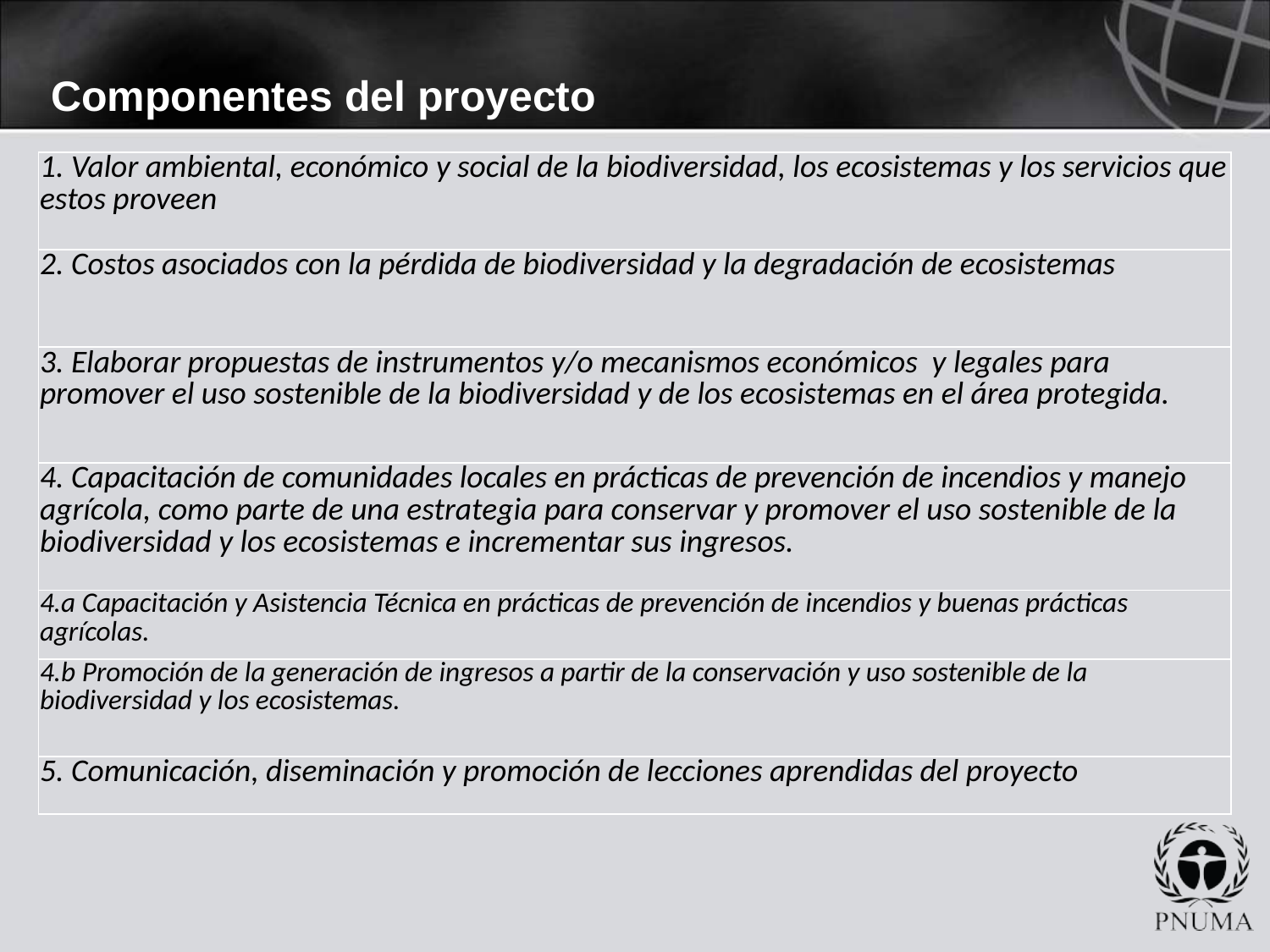

Componentes del proyecto
| 1. Valor ambiental, económico y social de la biodiversidad, los ecosistemas y los servicios que estos proveen |
| --- |
| 2. Costos asociados con la pérdida de biodiversidad y la degradación de ecosistemas |
| 3. Elaborar propuestas de instrumentos y/o mecanismos económicos y legales para promover el uso sostenible de la biodiversidad y de los ecosistemas en el área protegida. |
| 4. Capacitación de comunidades locales en prácticas de prevención de incendios y manejo agrícola, como parte de una estrategia para conservar y promover el uso sostenible de la biodiversidad y los ecosistemas e incrementar sus ingresos. |
| 4.a Capacitación y Asistencia Técnica en prácticas de prevención de incendios y buenas prácticas agrícolas. |
| 4.b Promoción de la generación de ingresos a partir de la conservación y uso sostenible de la biodiversidad y los ecosistemas. |
| 5. Comunicación, diseminación y promoción de lecciones aprendidas del proyecto |